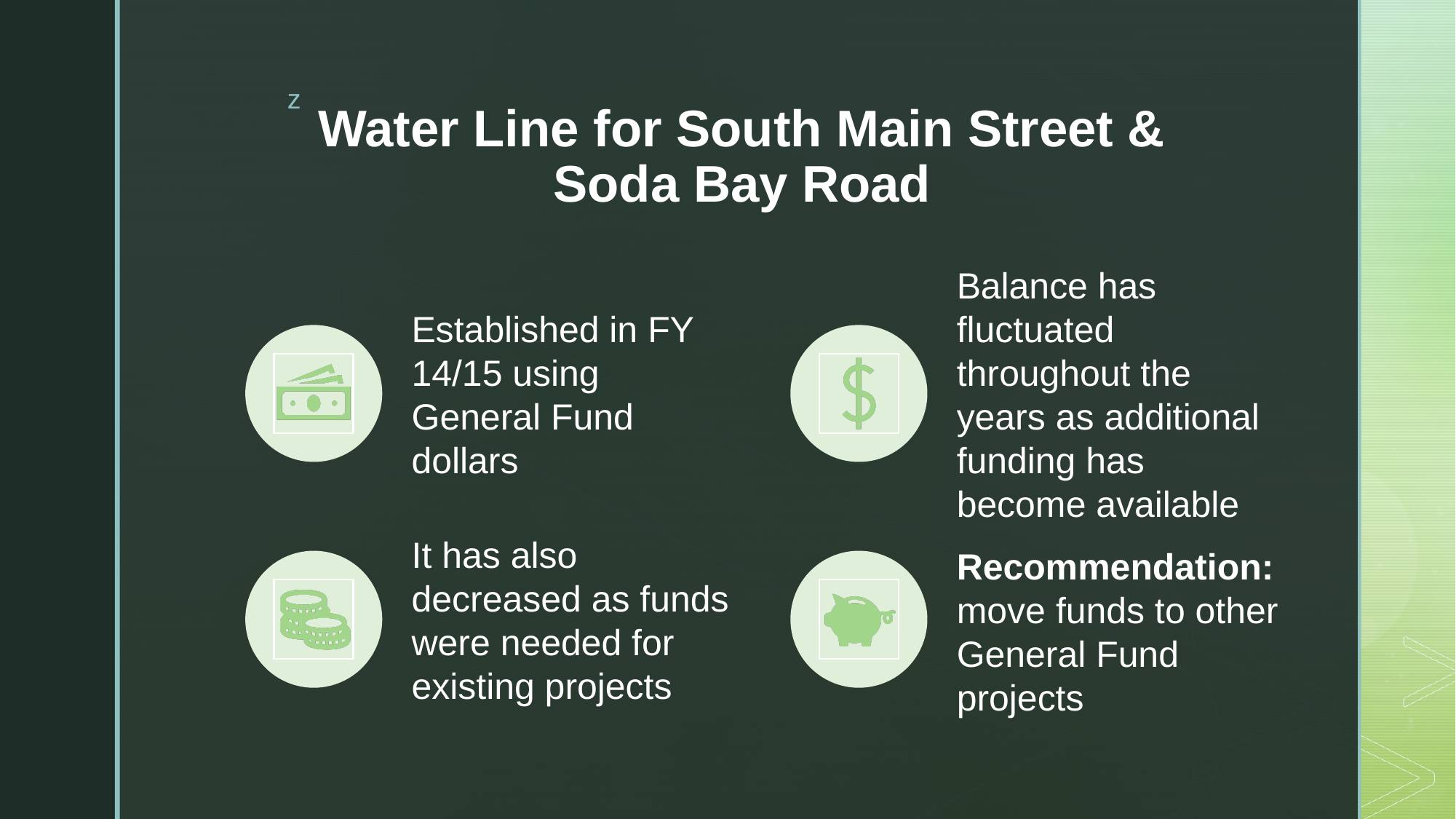

# Water Line for South Main Street & Soda Bay Road
Established in FY 14/15 using General Fund dollars
Balance has fluctuated throughout the years as additional funding has become available
It has also decreased as funds were needed for existing projects
Recommendation: move funds to other General Fund projects